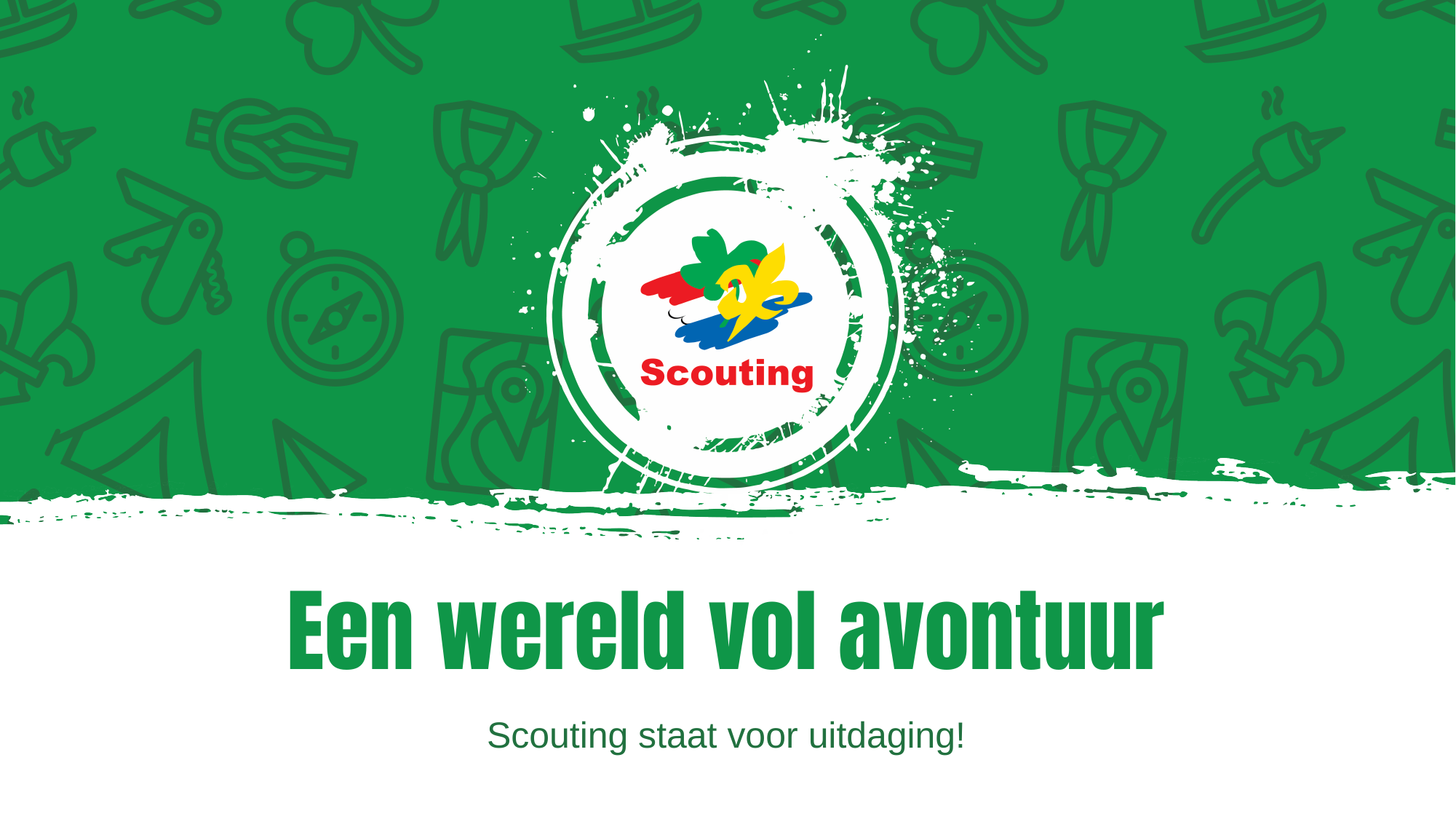

# Een wereld vol avontuur
Scouting staat voor uitdaging!